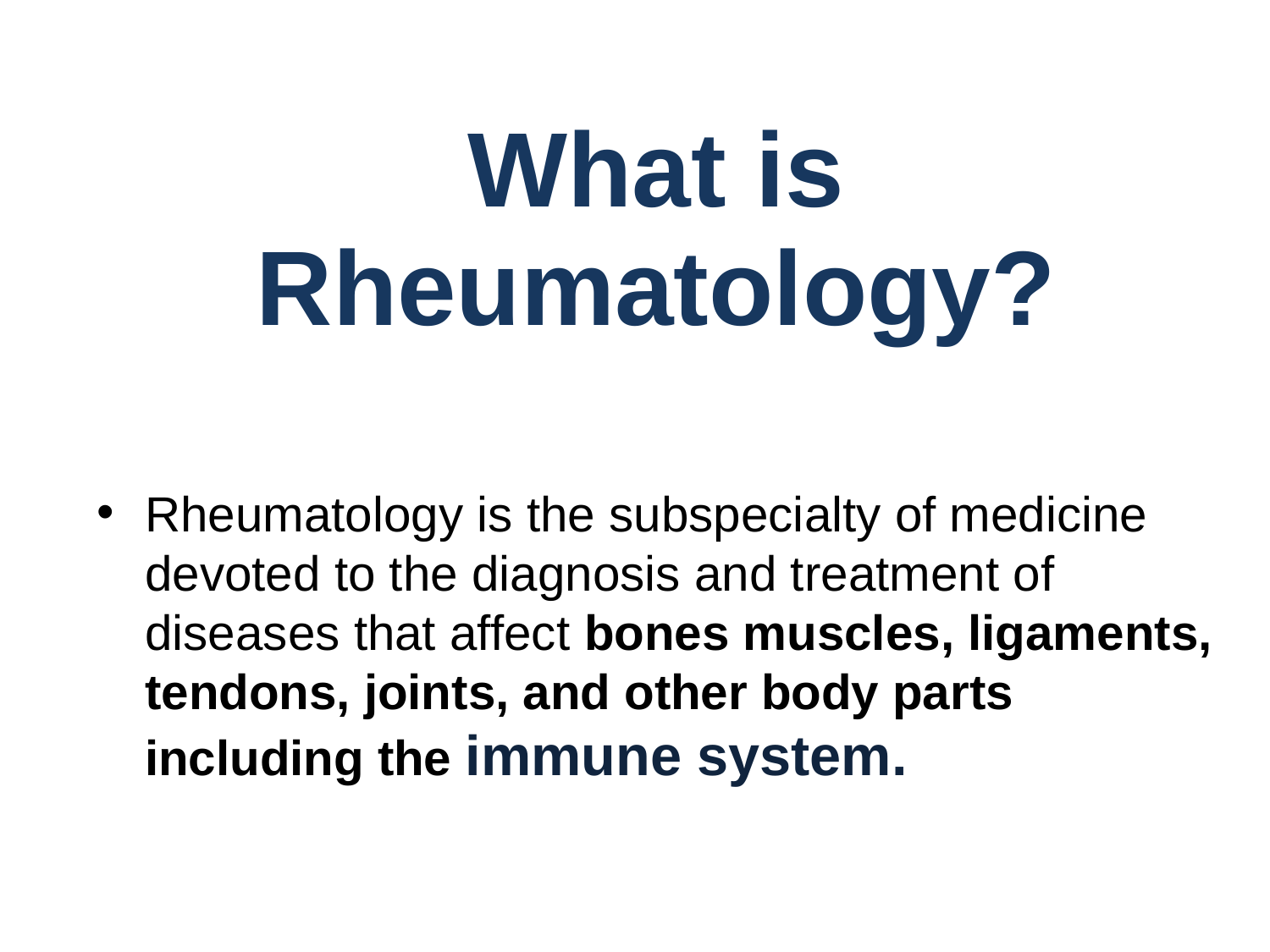

# What is Rheumatology?
Rheumatology is the subspecialty of medicine devoted to the diagnosis and treatment of diseases that affect bones muscles, ligaments, tendons, joints, and other body parts including the immune system.